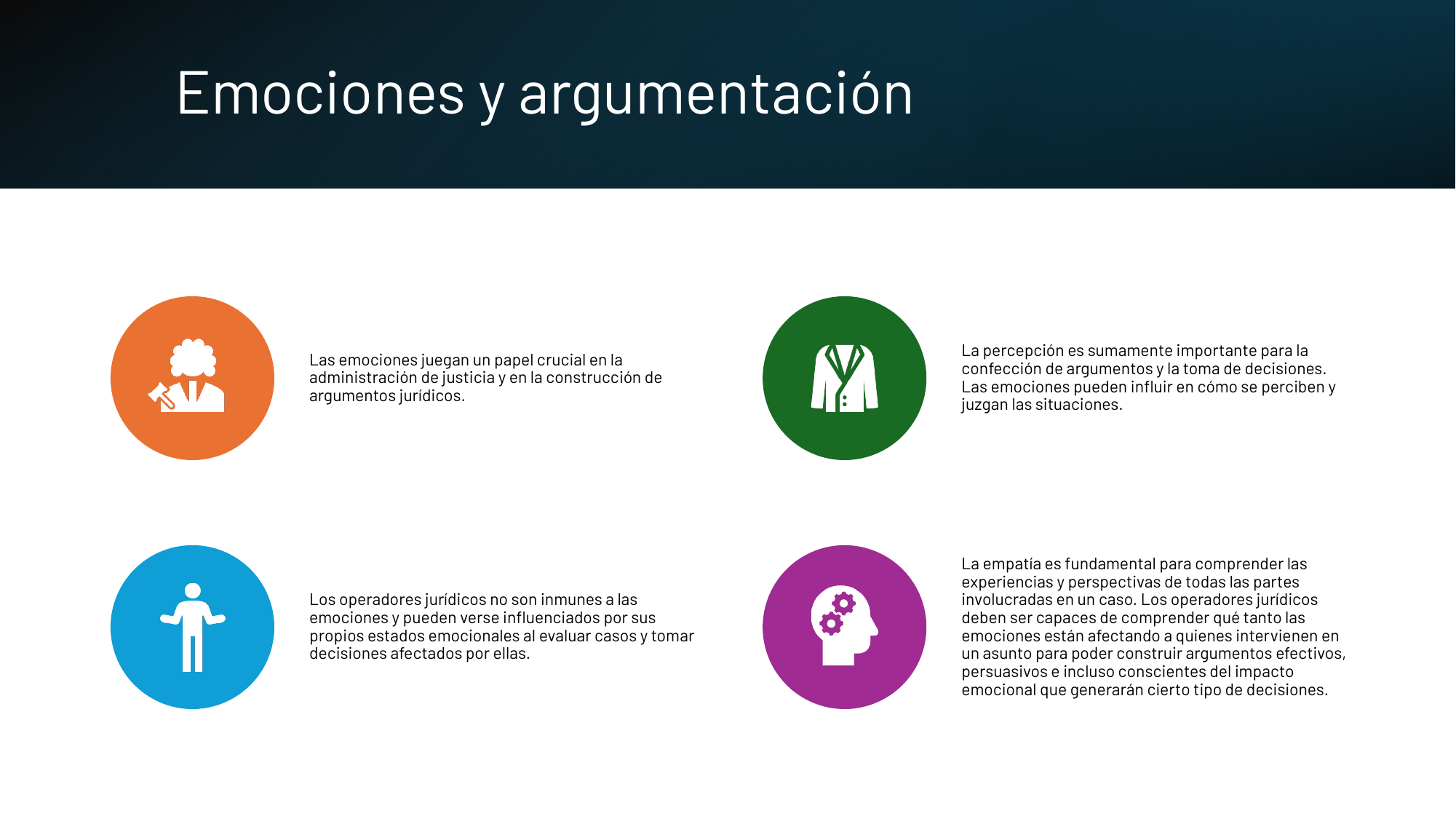

# Emociones y argumentación
Las emociones juegan un papel crucial en la administración de justicia y en la construcción de argumentos jurídicos.
La percepción es sumamente importante para la confección de argumentos y la toma de decisiones. Las emociones pueden influir en cómo se perciben y juzgan las situaciones.
Los operadores jurídicos no son inmunes a las emociones y pueden verse influenciados por sus propios estados emocionales al evaluar casos y tomar decisiones afectados por ellas.
La empatía es fundamental para comprender las experiencias y perspectivas de todas las partes involucradas en un caso. Los operadores jurídicos deben ser capaces de comprender qué tanto las emociones están afectando a quienes intervienen en un asunto para poder construir argumentos efectivos, persuasivos e incluso conscientes del impacto emocional que generarán cierto tipo de decisiones.